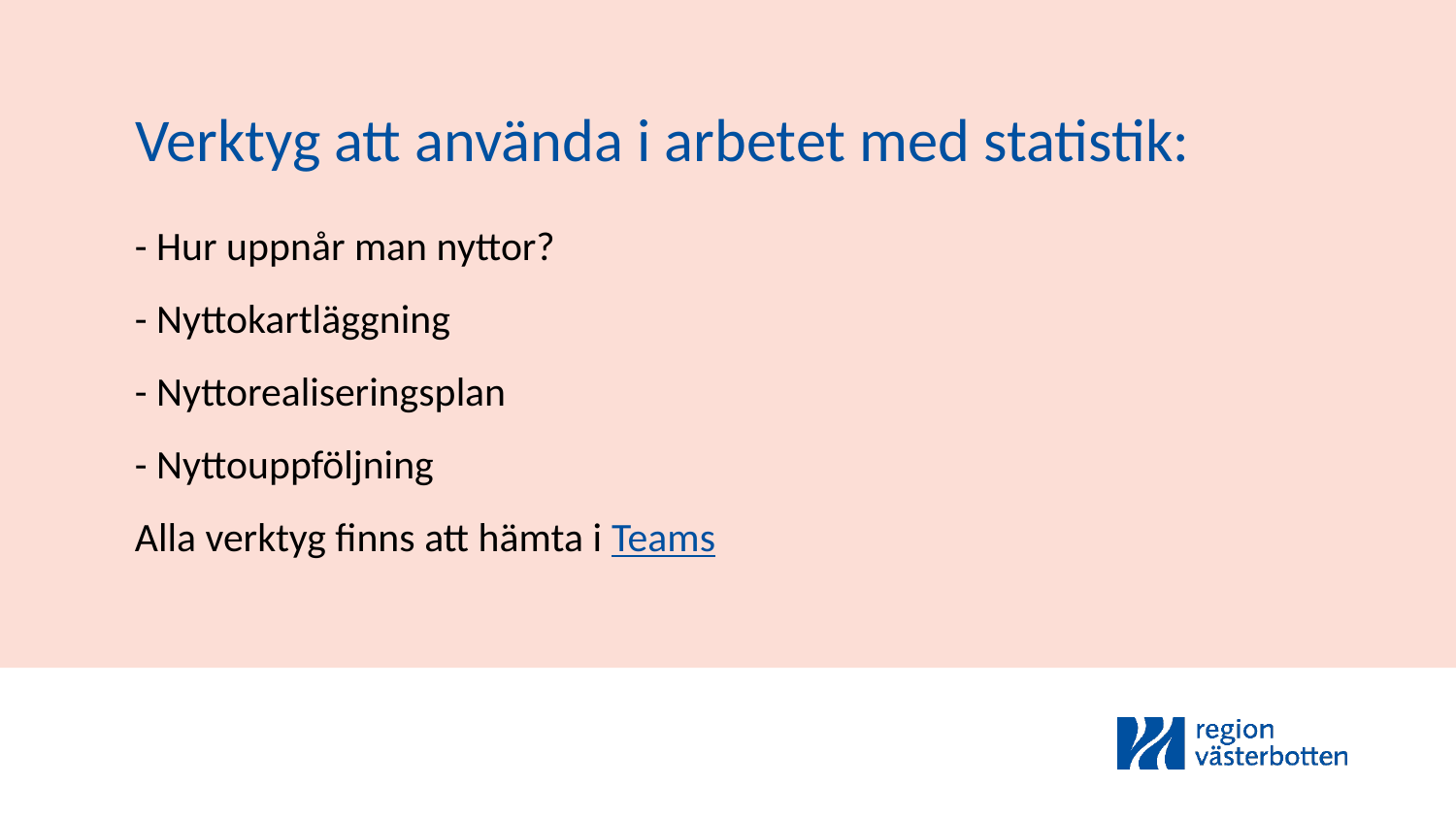

Verktyg att använda i arbetet med statistik:
- Hur uppnår man nyttor?
- Nyttokartläggning
- Nyttorealiseringsplan
- Nyttouppföljning
Alla verktyg finns att hämta i Teams